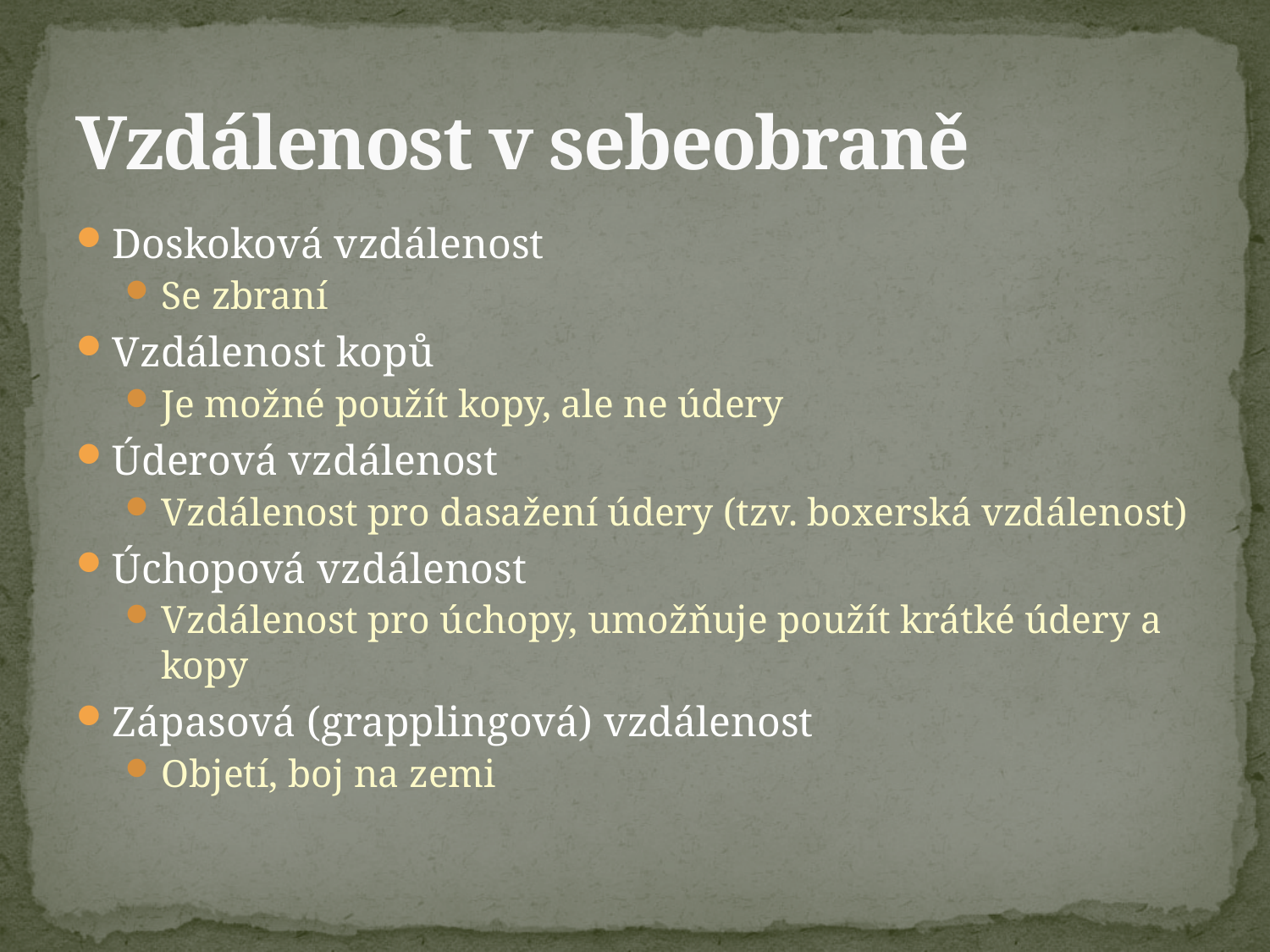

# Vzdálenost v sebeobraně
Doskoková vzdálenost
Se zbraní
Vzdálenost kopů
Je možné použít kopy, ale ne údery
Úderová vzdálenost
Vzdálenost pro dasažení údery (tzv. boxerská vzdálenost)
Úchopová vzdálenost
Vzdálenost pro úchopy, umožňuje použít krátké údery a kopy
Zápasová (grapplingová) vzdálenost
Objetí, boj na zemi